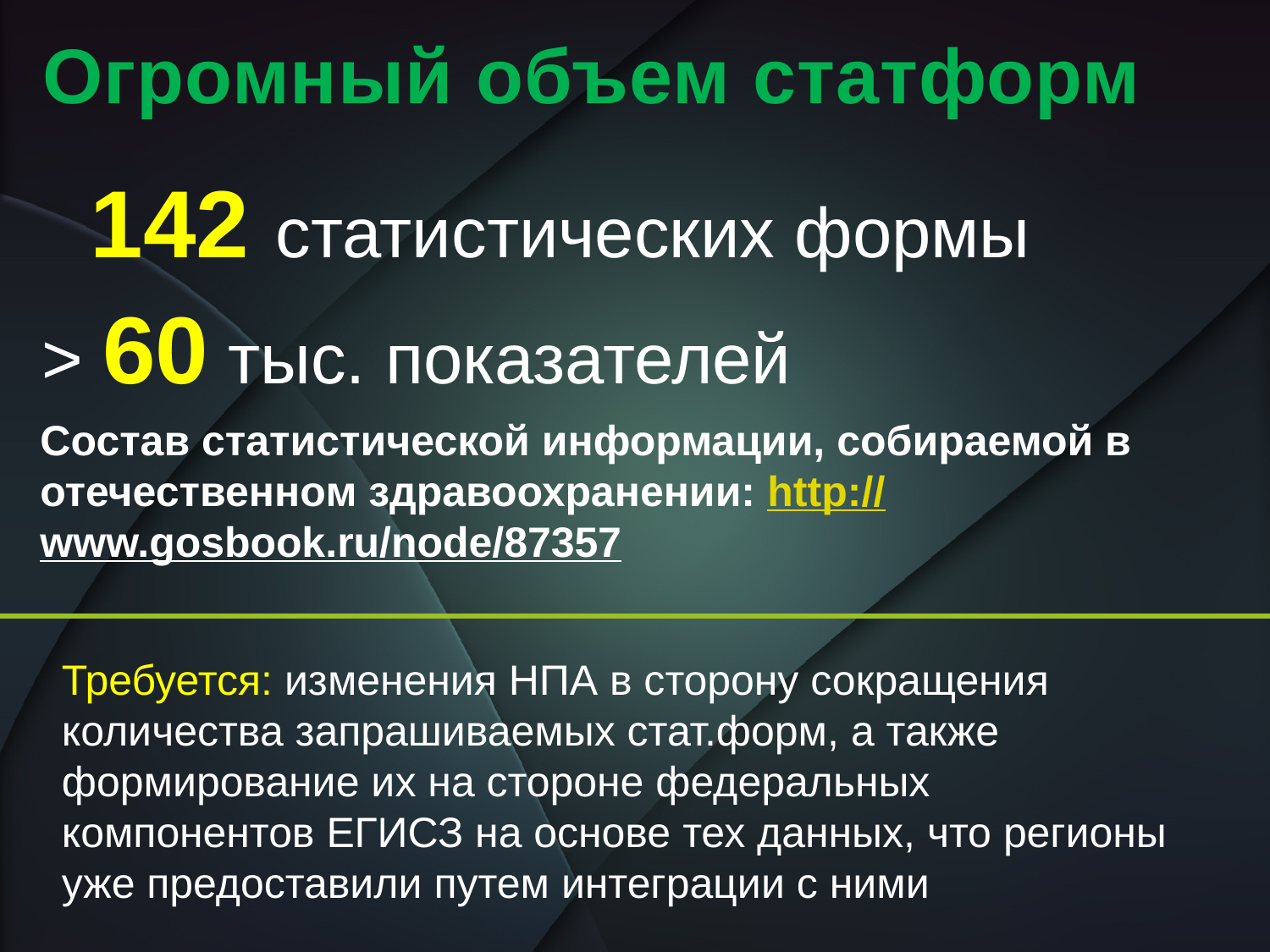

# Огромный объем статформ
142 статистических формы
> 60 тыс. показателей
Состав статистической информации, собираемой в отечественном здравоохранении: http://www.gosbook.ru/node/87357

Требуется: изменения НПА в сторону сокращения количества запрашиваемых стат.форм, а также формирование их на стороне федеральных компонентов ЕГИСЗ на основе тех данных, что регионы уже предоставили путем интеграции с ними